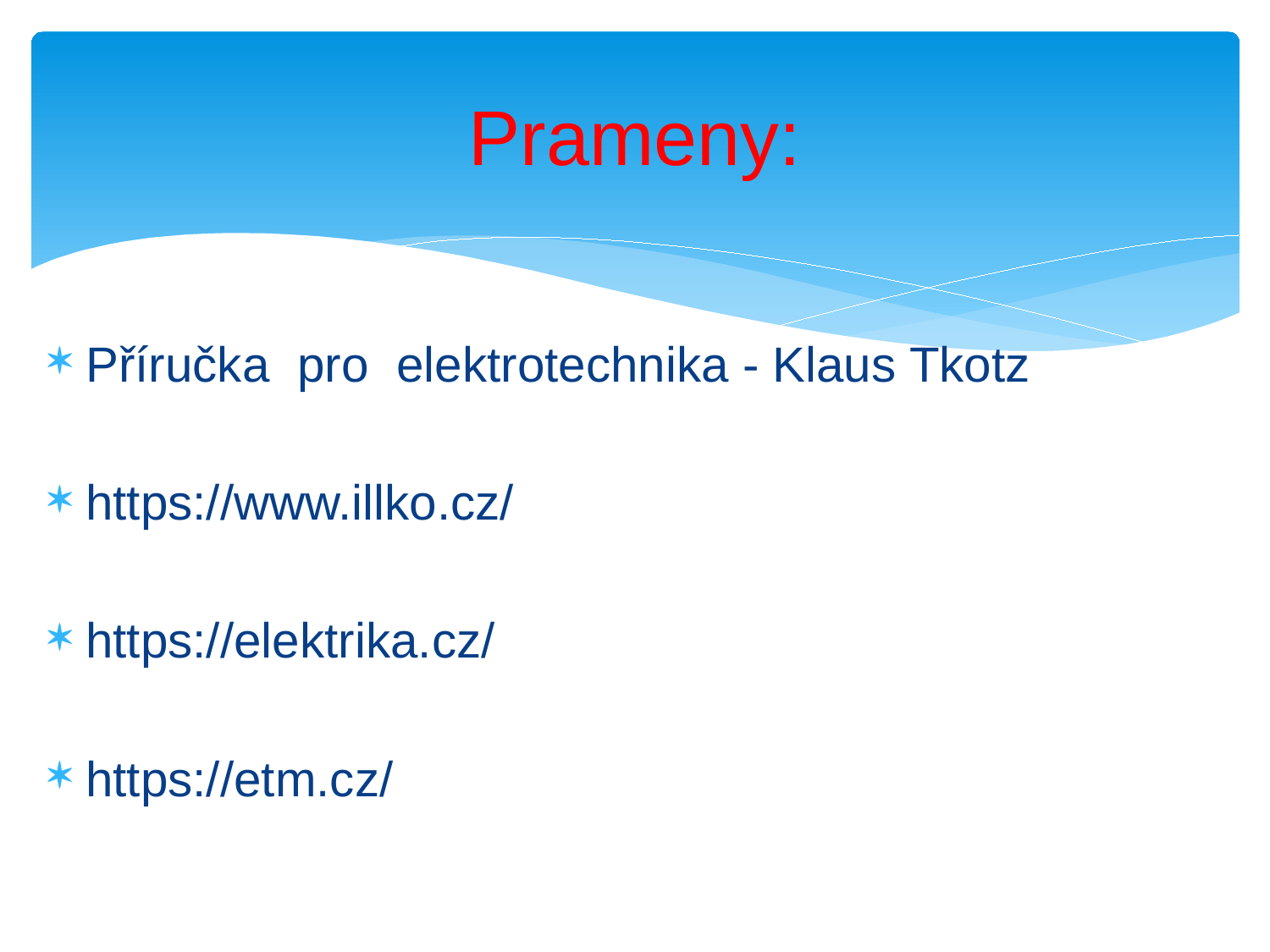

# Prameny:
Příručka  pro  elektrotechnika - Klaus Tkotz

https://www.illko.cz/

https://elektrika.cz/

https://etm.cz/